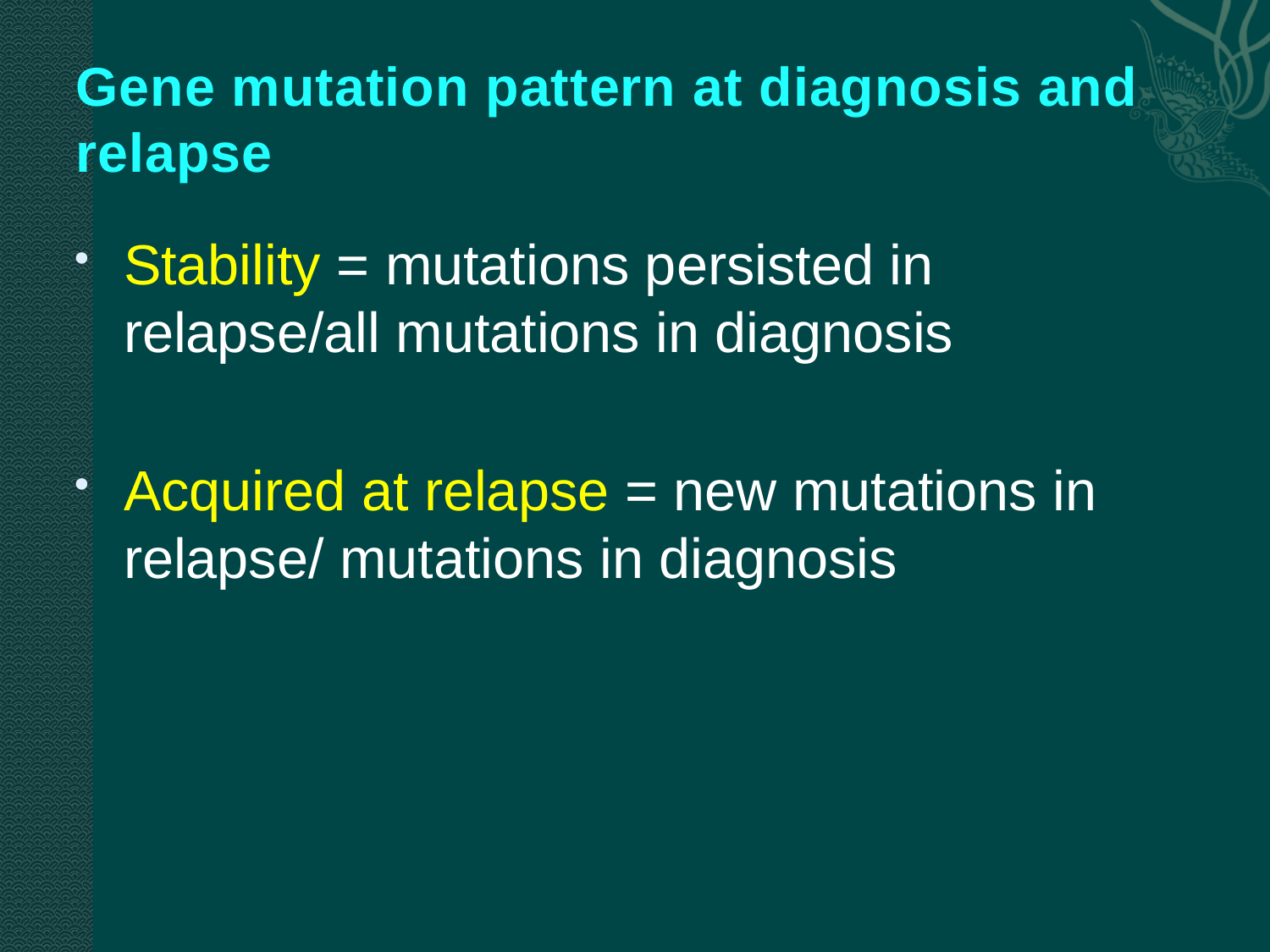

# Gene mutation pattern at diagnosis and relapse
Stability = mutations persisted in relapse/all mutations in diagnosis

Acquired at relapse = new mutations in relapse/ mutations in diagnosis